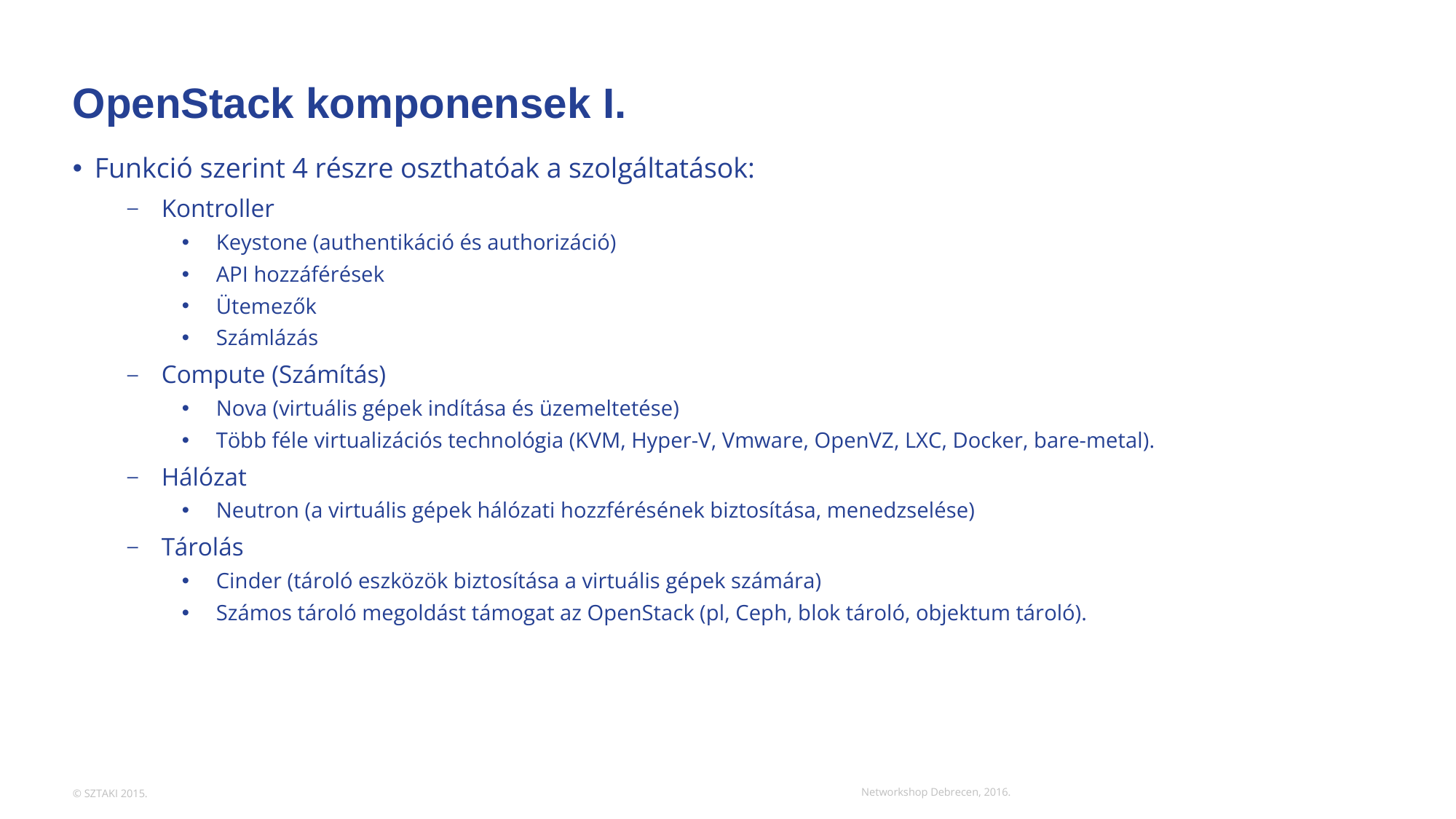

# OpenStack komponensek I.
Funkció szerint 4 részre oszthatóak a szolgáltatások:
Kontroller
Keystone (authentikáció és authorizáció)
API hozzáférések
Ütemezők
Számlázás
Compute (Számítás)
Nova (virtuális gépek indítása és üzemeltetése)
Több féle virtualizációs technológia (KVM, Hyper-V, Vmware, OpenVZ, LXC, Docker, bare-metal).
Hálózat
Neutron (a virtuális gépek hálózati hozzférésének biztosítása, menedzselése)
Tárolás
Cinder (tároló eszközök biztosítása a virtuális gépek számára)
Számos tároló megoldást támogat az OpenStack (pl, Ceph, blok tároló, objektum tároló).
Networkshop Debrecen, 2016.